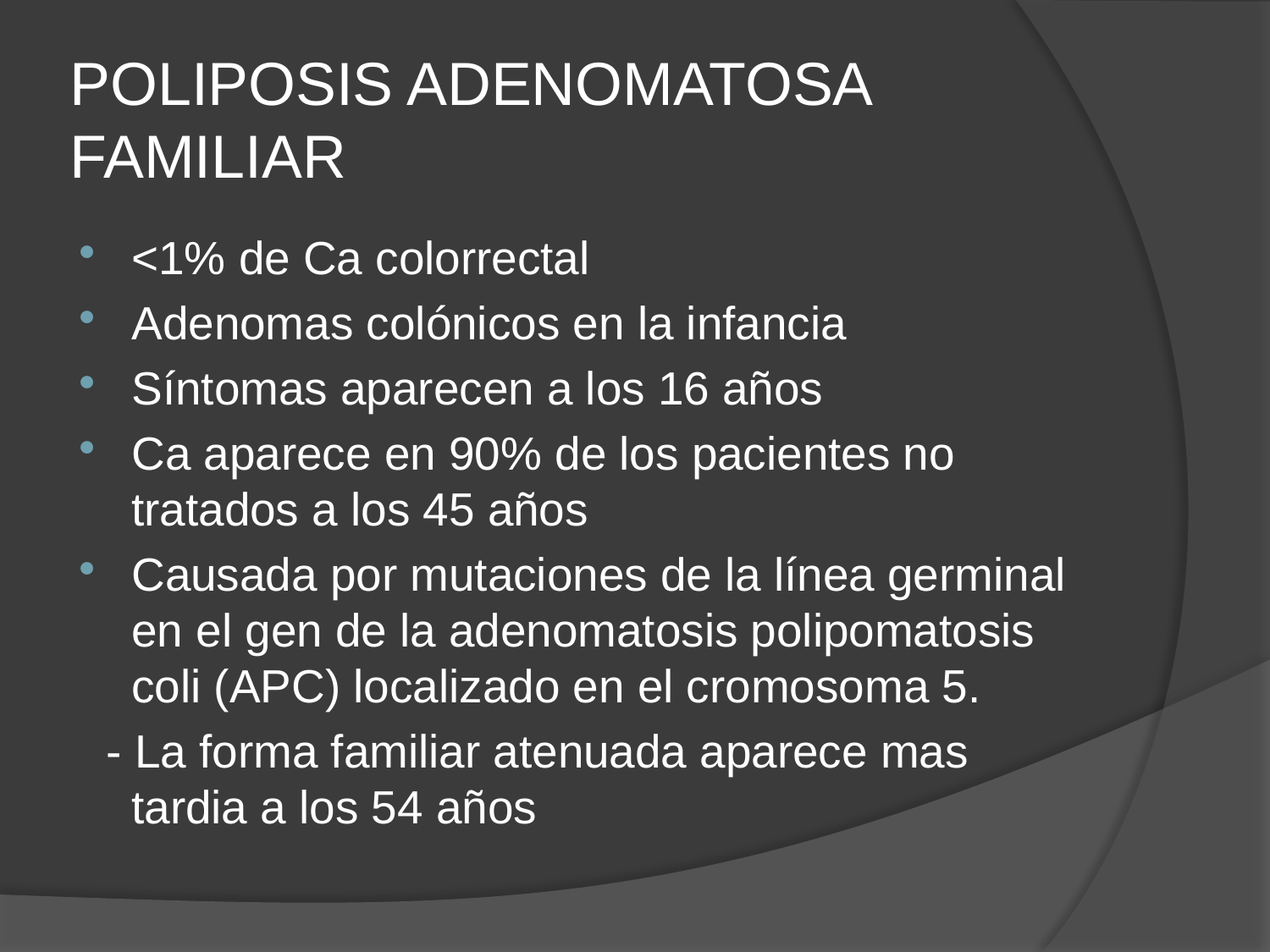

# POLIPOSIS ADENOMATOSA FAMILIAR
<1% de Ca colorrectal
Adenomas colónicos en la infancia
Síntomas aparecen a los 16 años
Ca aparece en 90% de los pacientes no tratados a los 45 años
Causada por mutaciones de la línea germinal en el gen de la adenomatosis polipomatosis coli (APC) localizado en el cromosoma 5.
  - La forma familiar atenuada aparece mas tardia a los 54 años